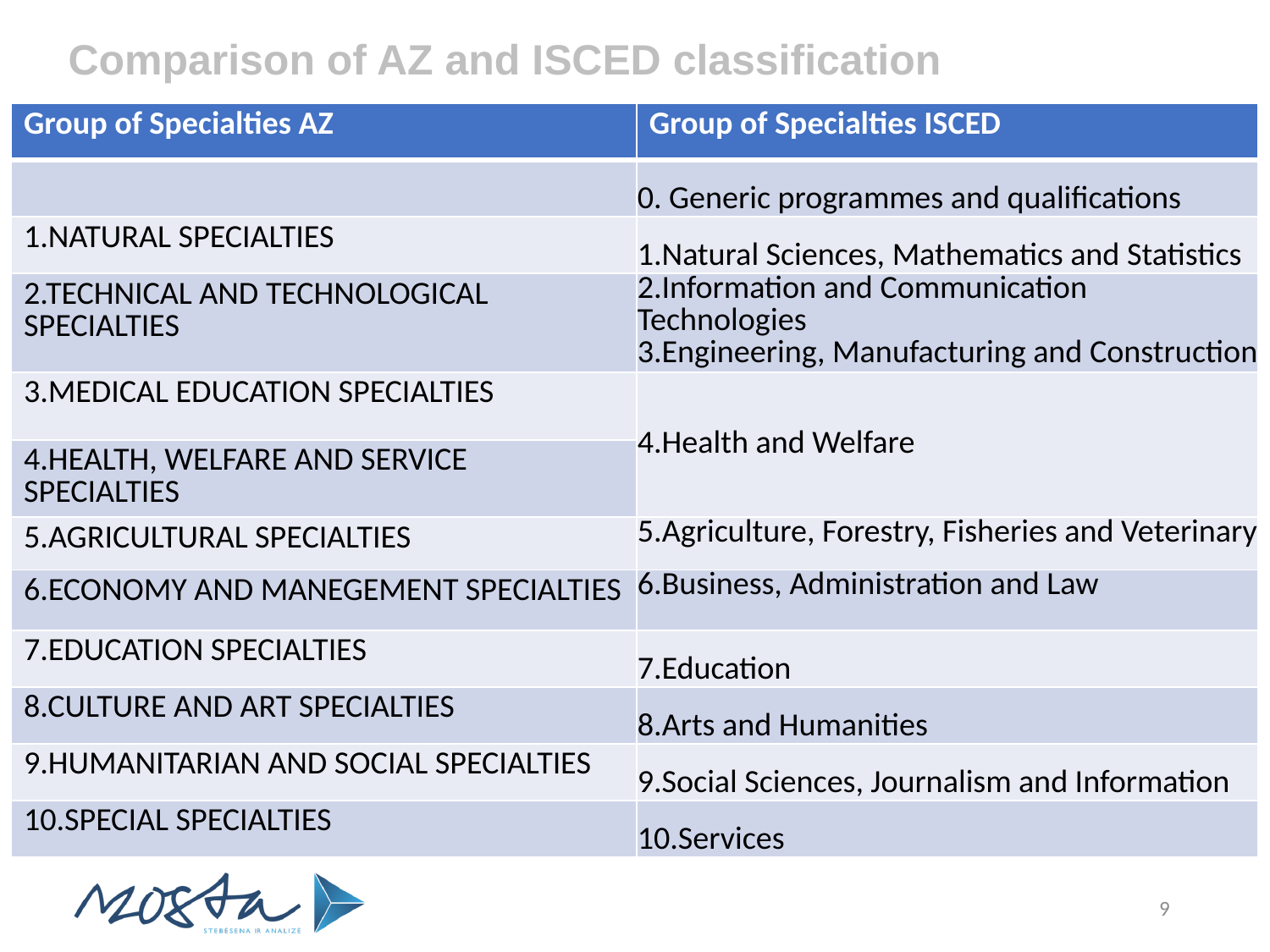

# Comparison of AZ and ISCED classification
| Group of Specialties AZ | Group of Specialties ISCED |
| --- | --- |
|  | 0. Generic programmes and qualifications |
| 1.NATURAL SPECIALTIES | 1.Natural Sciences, Mathematics and Statistics |
| 2.TECHNICAL AND TECHNOLOGICAL SPECIALTIES | 2.Information and Communication Technologies 3.Engineering, Manufacturing and Construction |
| 3.MEDICAL EDUCATION SPECIALTIES | 4.Health and Welfare |
| 4.HEALTH, WELFARE AND SERVICE SPECIALTIES |  |
| 5.AGRICULTURAL SPECIALTIES | 5.Agriculture, Forestry, Fisheries and Veterinary |
| 6.ECONOMY AND MANEGEMENT SPECIALTIES | 6.Business, Administration and Law |
| 7.EDUCATION SPECIALTIES | 7.Education |
| 8.CULTURE AND ART SPECIALTIES | 8.Arts and Humanities |
| 9.HUMANITARIAN AND SOCIAL SPECIALTIES | 9.Social Sciences, Journalism and Information |
| 10.SPECIAL SPECIALTIES | 10.Services |
9